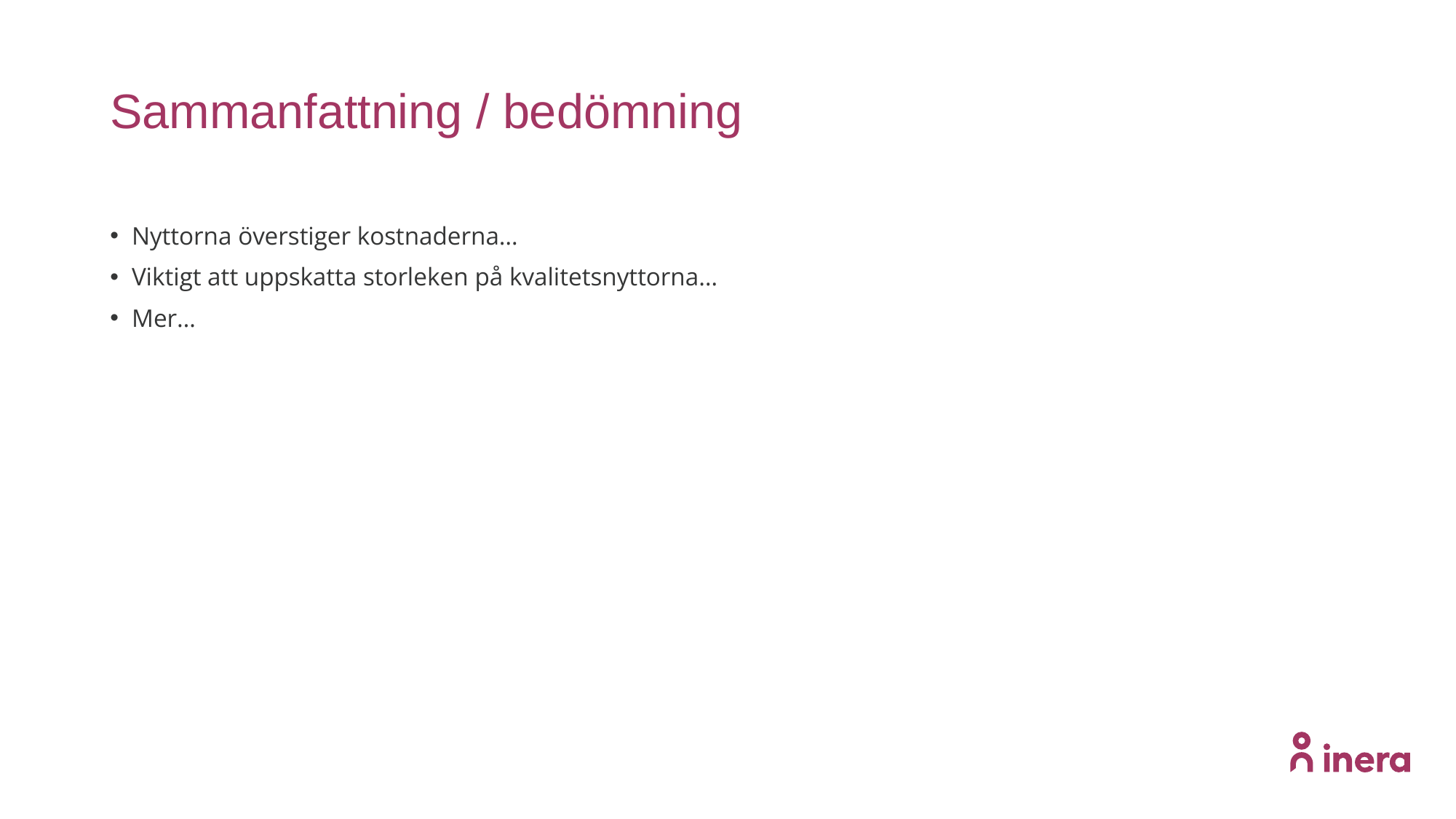

# Sammanfattning / bedömning
Nyttorna överstiger kostnaderna…
Viktigt att uppskatta storleken på kvalitetsnyttorna…
Mer…